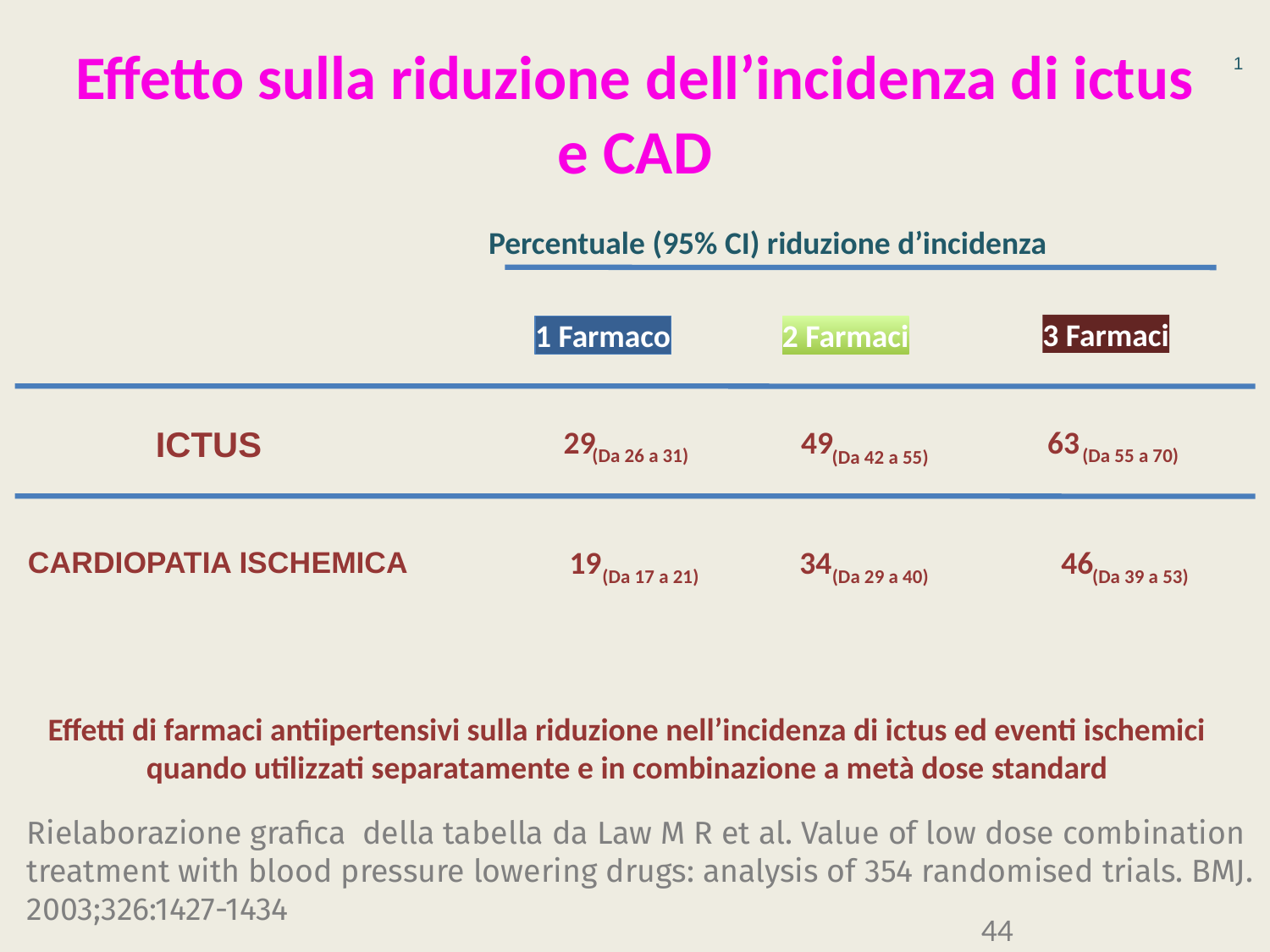

# Effetto sulla riduzione dell’incidenza di ictus e CAD
1
Percentuale (95% CI) riduzione d’incidenza

3 Farmaci
1 Farmaco
2 Farmaci

ICTUS
29
49
63
 (Da 26 a 31)
 (Da 55 a 70)
 (Da 42 a 55)

19
34
46
CARDIOPATIA ISCHEMICA
 (Da 17 a 21)
 (Da 29 a 40)
 (Da 39 a 53)
Effetti di farmaci antiipertensivi sulla riduzione nell’incidenza di ictus ed eventi ischemici quando utilizzati separatamente e in combinazione a metà dose standard
Rielaborazione grafica  della tabella da Law M R et al. Value of low dose combination treatment with blood pressure lowering drugs: analysis of 354 randomised trials. BMJ. 2003;326:1427-1434
44